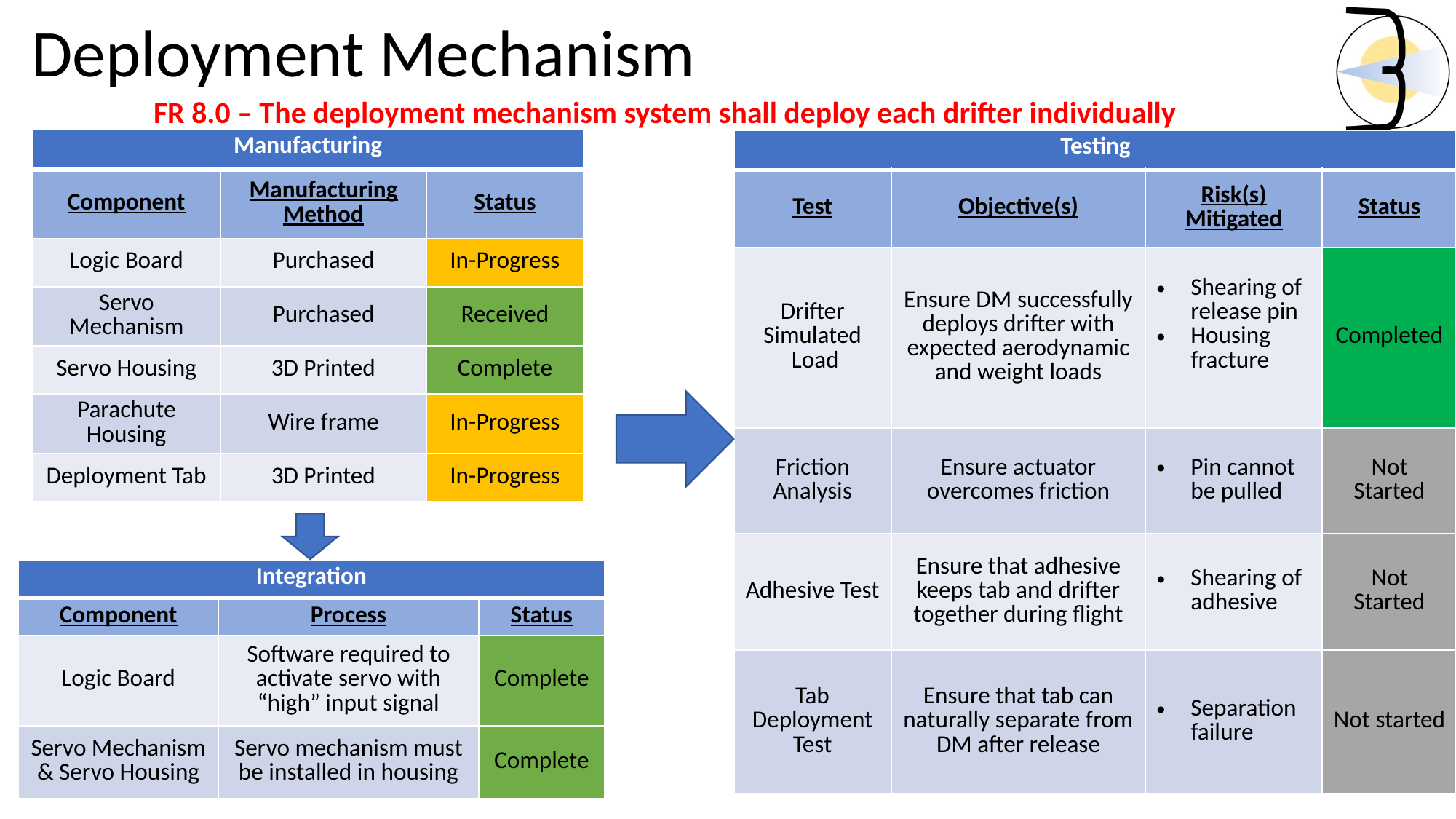

# Deployment Mechanism
FR 8.0 – The deployment mechanism system shall deploy each drifter individually
| Manufacturing |  |  |
| --- | --- | --- |
| Component | Manufacturing Method | Status |
| Logic Board | Purchased | In-Progress |
| Servo Mechanism | Purchased | Received |
| Servo Housing | 3D Printed | Complete |
| Parachute Housing | Wire frame | In-Progress |
| Deployment Tab | 3D Printed | In-Progress |
| Testing |  |  |  |
| --- | --- | --- | --- |
| Test | Objective(s) | Risk(s) Mitigated | Status |
| Drifter Simulated  Load | Ensure DM successfully deploys drifter with expected aerodynamic and weight loads | Shearing of release pin Housing fracture | Completed |
| Friction Analysis | Ensure actuator overcomes friction | Pin cannot be pulled | Not Started |
| Adhesive Test | Ensure that adhesive keeps tab and drifter together during flight | Shearing of adhesive | Not Started |
| Tab Deployment Test | Ensure that tab can naturally separate from DM after release | Separation failure | Not started |

| Integration |  |  |
| --- | --- | --- |
| Component | Process | Status |
| Logic Board | Software required to activate servo with “high” input signal | Complete |
| Servo Mechanism & Servo Housing | Servo mechanism must be installed in housing | Complete |
11